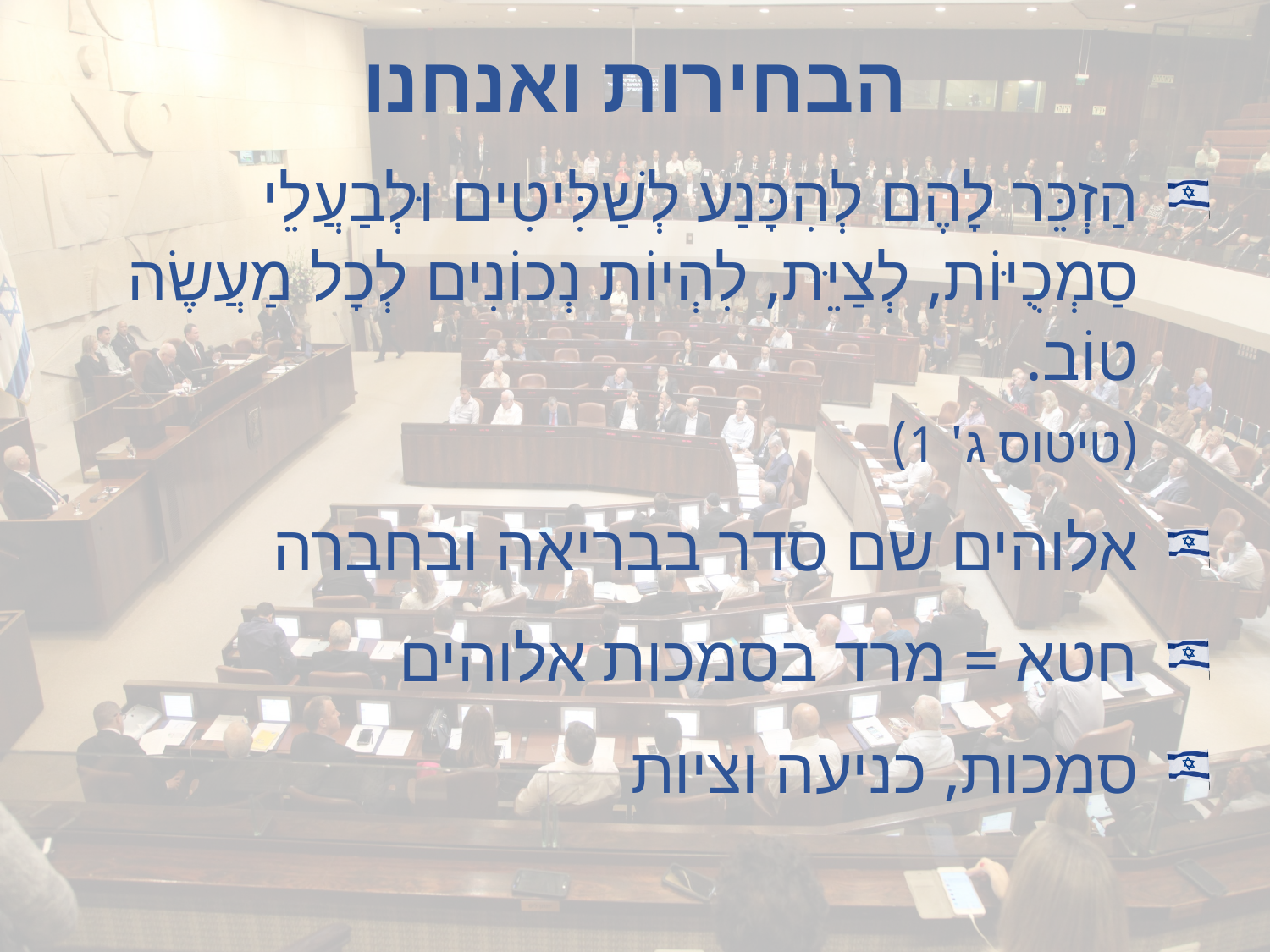

# הבחירות ואנחנו
הַזְכֵּר לָהֶם לְהִכָּנַע לְשַׁלִּיטִים וּלְבַעֲלֵי סַמְכֻיּוֹת, לְצַיֵּת, לִהְיוֹת נְכוֹנִים לְכָל מַעֲשֶׂה טוֹב.
(טיטוס ג' 1)
אלוהים שם סדר בבריאה ובחברה
חטא = מרד בסמכות אלוהים
סמכות, כניעה וציות